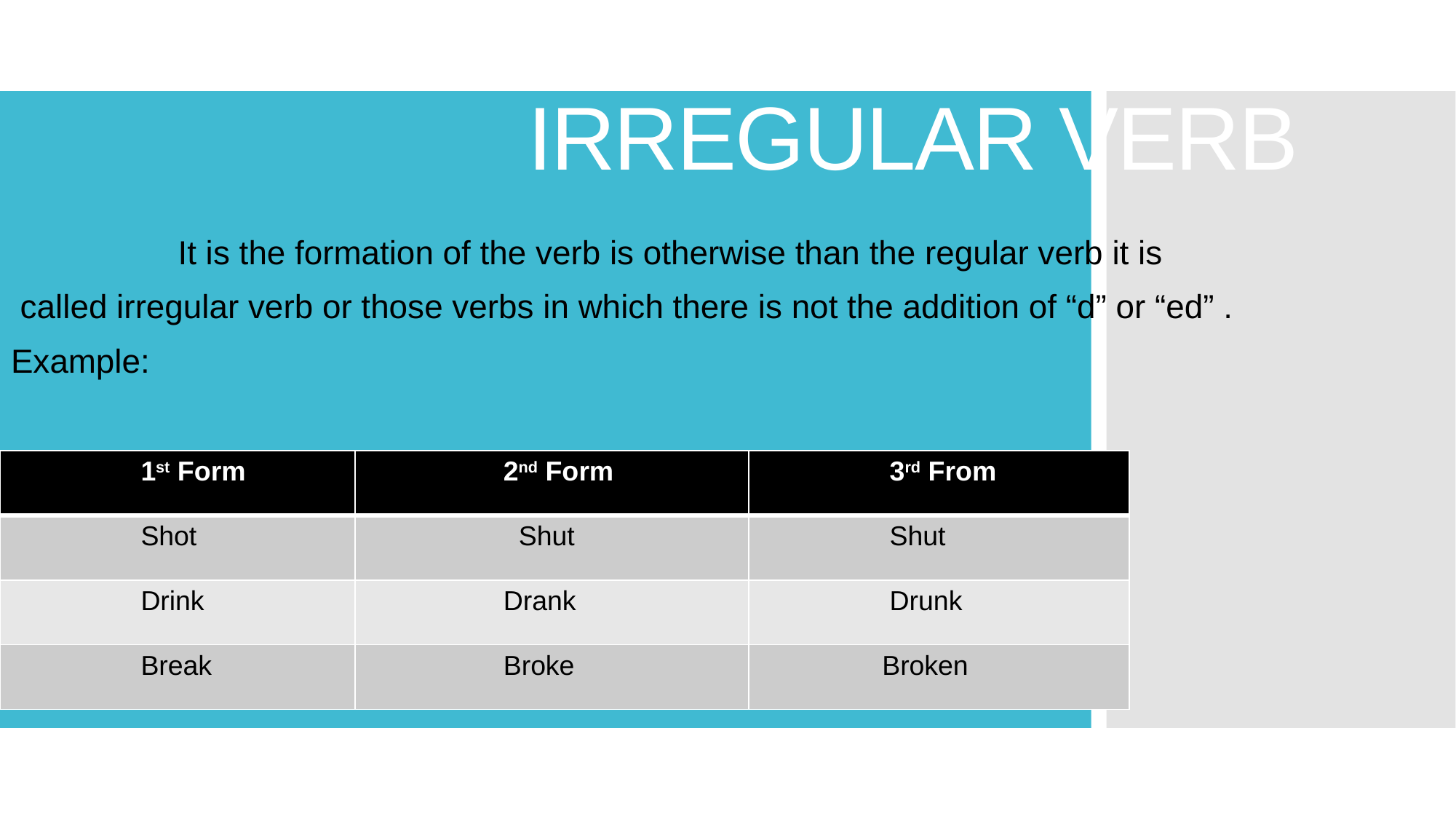

# IRREGULAR VERB

                  It is the formation of the verb is otherwise than the regular verb it is
 called irregular verb or those verbs in which there is not the addition of “d” or “ed” .
Example:

| 1st Form | 2nd Form | 3rd From |
| --- | --- | --- |
| Shot | Shut | Shut |
| Drink | Drank | Drunk |
| Break | Broke | Broken |